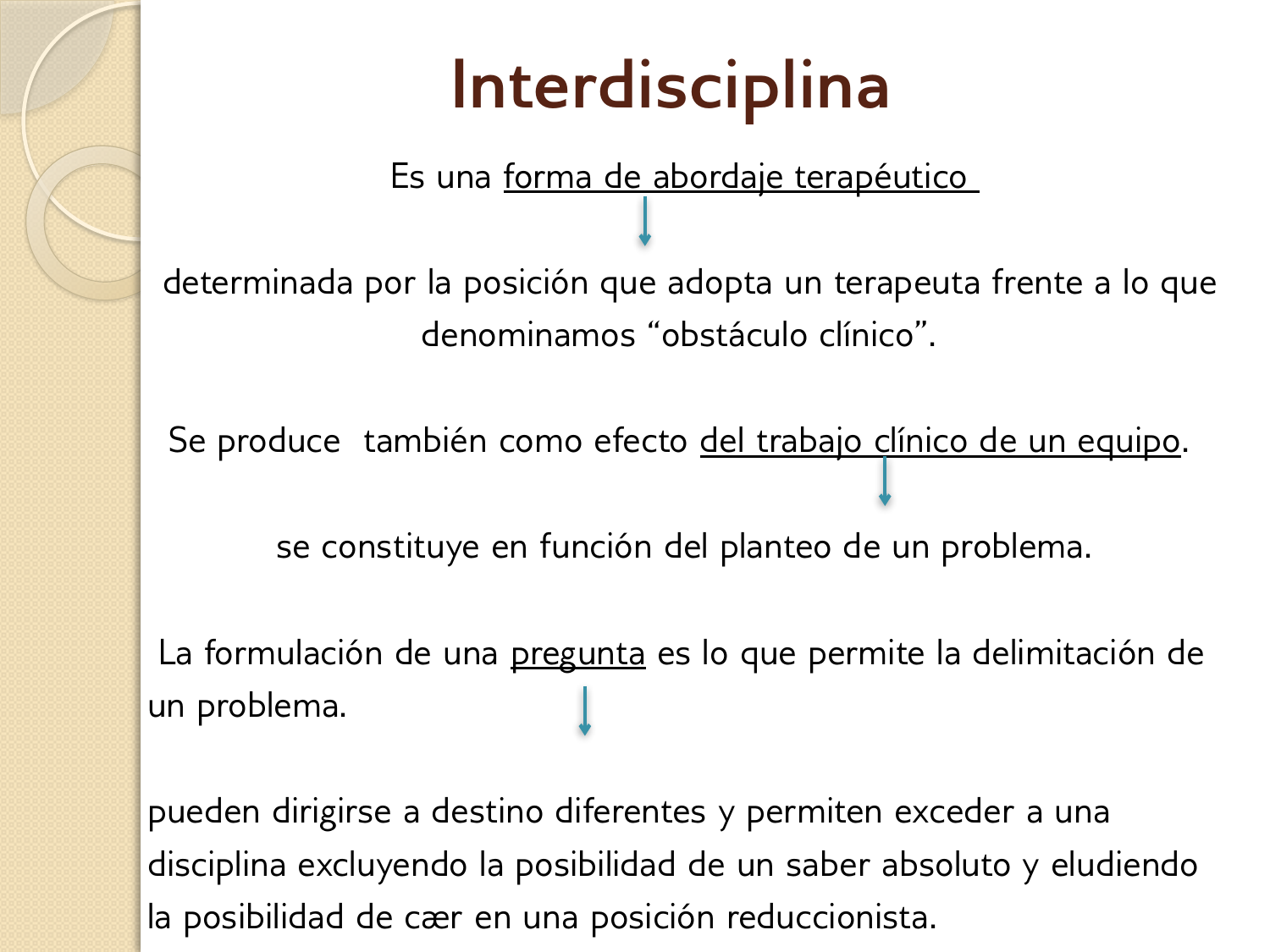

# Interdisciplina
Es una forma de abordaje terapéutico

 determinada por la posición que adopta un terapeuta frente a lo que denominamos “obstáculo clínico”.

Se produce  también como efecto del trabajo clínico de un equipo.

se constituye en función del planteo de un problema.

 La formulación de una pregunta es lo que permite la delimitación de un problema.

pueden dirigirse a destino diferentes y permiten exceder a una disciplina excluyendo la posibilidad de un saber absoluto y eludiendo la posibilidad de caer en una posición reduccionista.